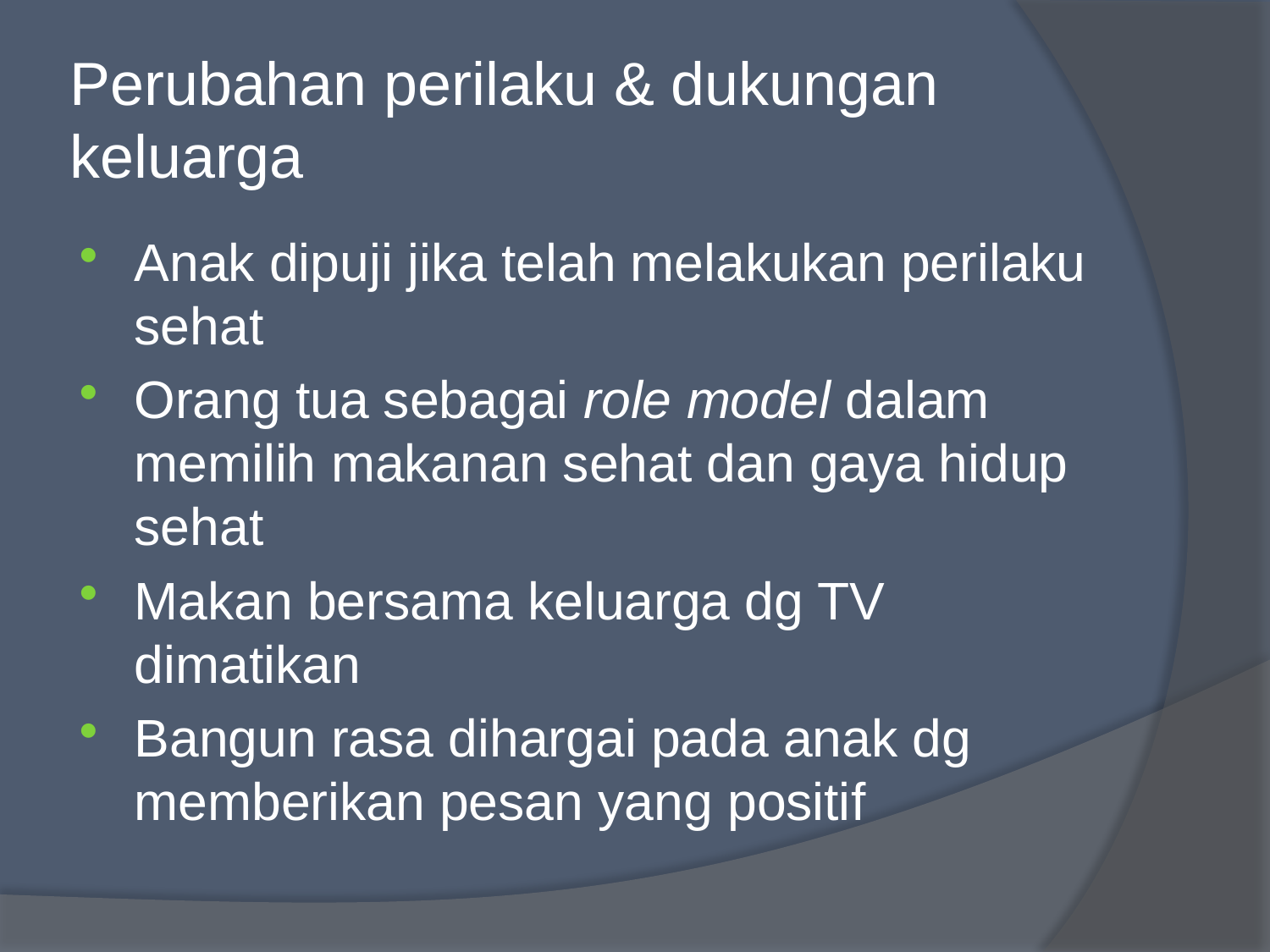

# Perubahan perilaku & dukungan keluarga
Anak dipuji jika telah melakukan perilaku sehat
Orang tua sebagai role model dalam memilih makanan sehat dan gaya hidup sehat
Makan bersama keluarga dg TV dimatikan
Bangun rasa dihargai pada anak dg memberikan pesan yang positif